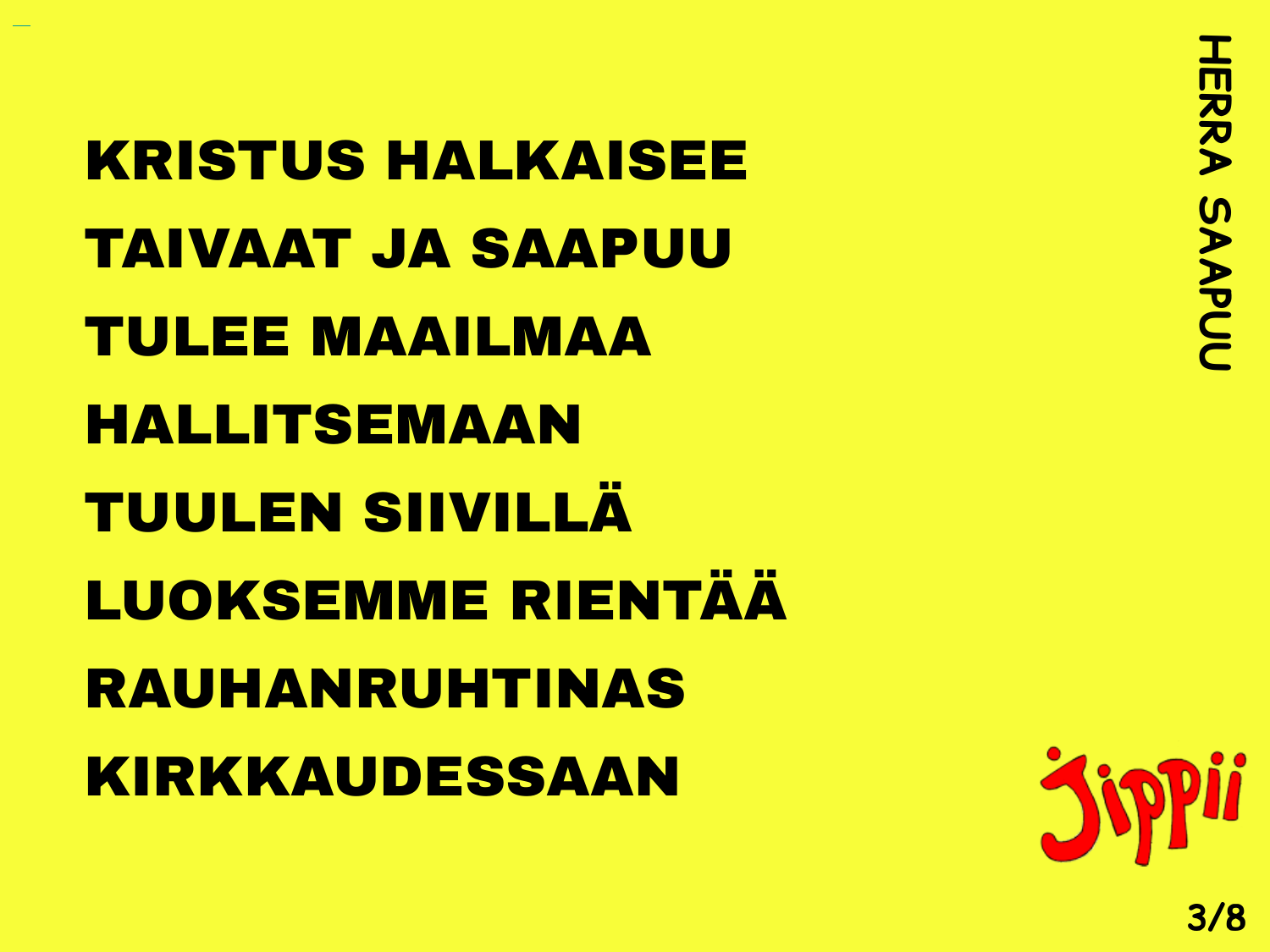

KRISTUS HALKAISEE
TAIVAAT JA SAAPUU
TULEE MAAILMAA
HALLITSEMAAN
TUULEN SIIVILLÄ
LUOKSEMME RIENTÄÄ
RAUHANRUHTINAS KIRKKAUDESSAAN

HERRA SAAPUU
3/8